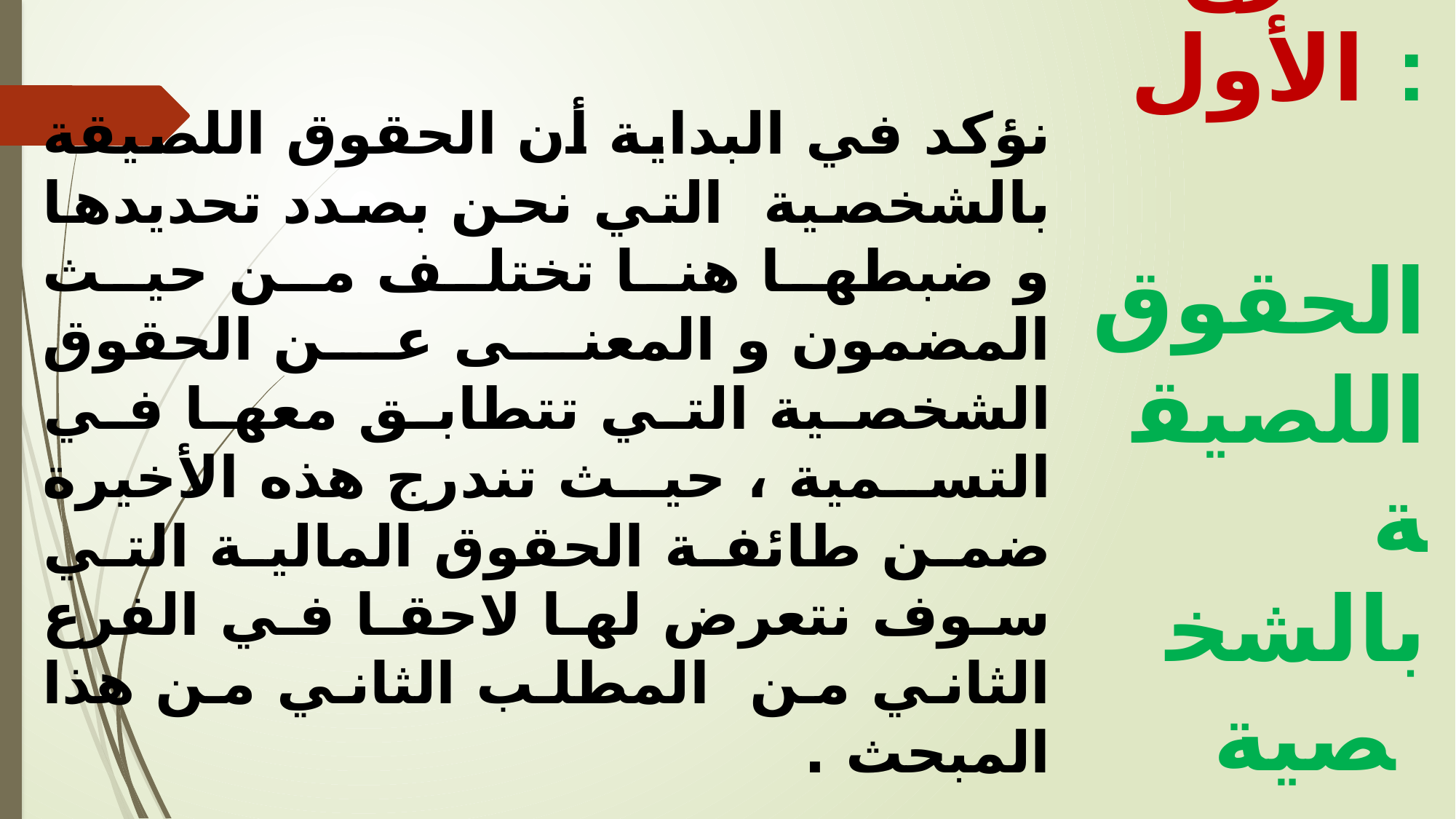

نؤكد في البداية أن الحقوق اللصيقة بالشخصية  التي نحن بصدد تحديدها و ضبطها هنا تختلف من حيث المضمون و المعنى عن الحقوق الشخصية التي تتطابق معها في التسمية ، حيث تندرج هذه الأخيرة ضمن طائفة الحقوق المالية التي سوف نتعرض لها لاحقا في الفرع الثاني من  المطلب الثاني من هذا المبحث .
الفرع الأول :
 الحقوق اللصيقة بالشخصية